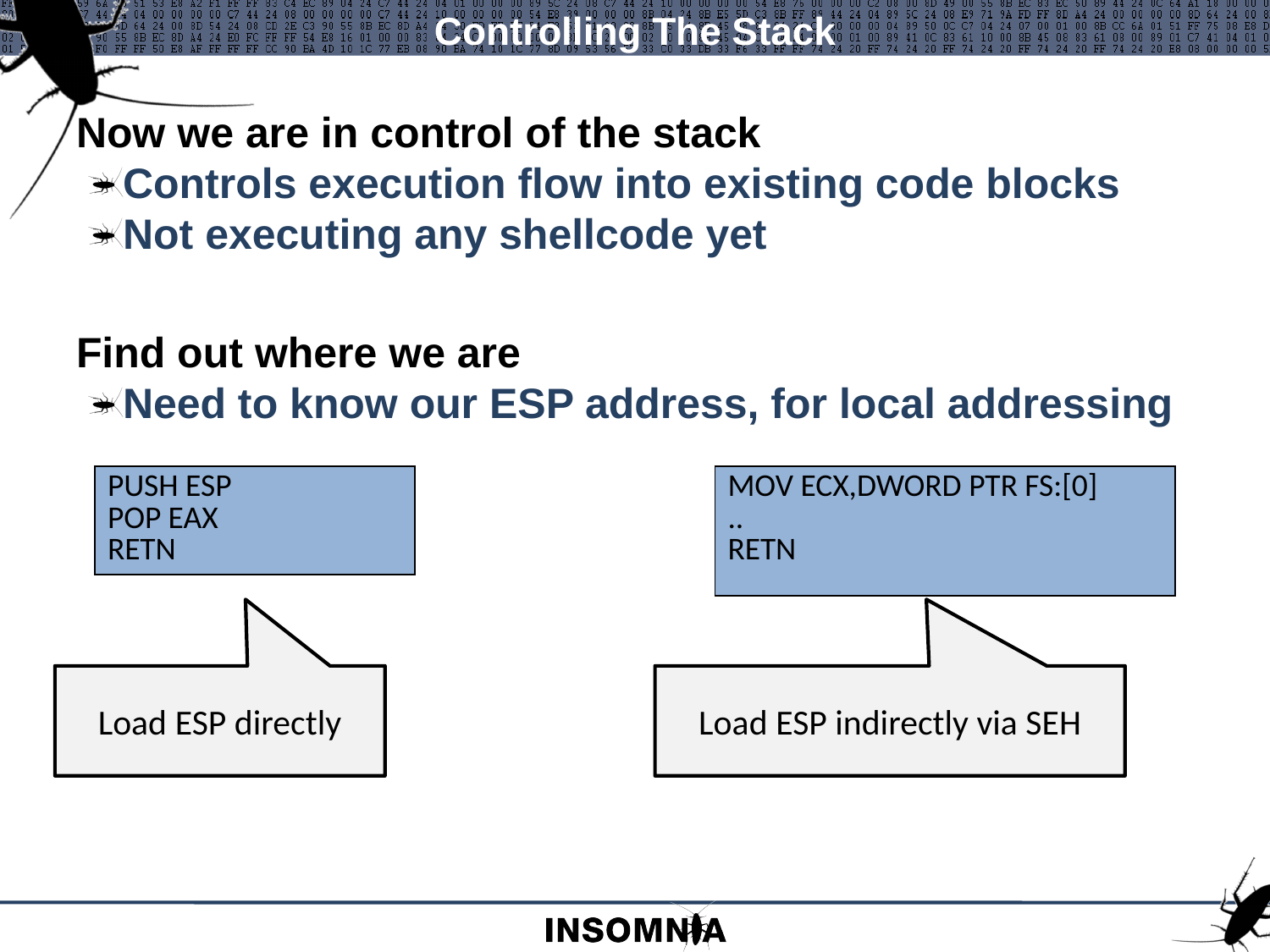

# Controlling The Stack
Now we are in control of the stack
Controls execution flow into existing code blocks
Not executing any shellcode yet

Find out where we are
Need to know our ESP address, for local addressing

| PUSH ESP POP EAX RETN |
| --- |
| MOV ECX,DWORD PTR FS:[0] .. RETN |
| --- |
Load ESP directly
Load ESP indirectly via SEH